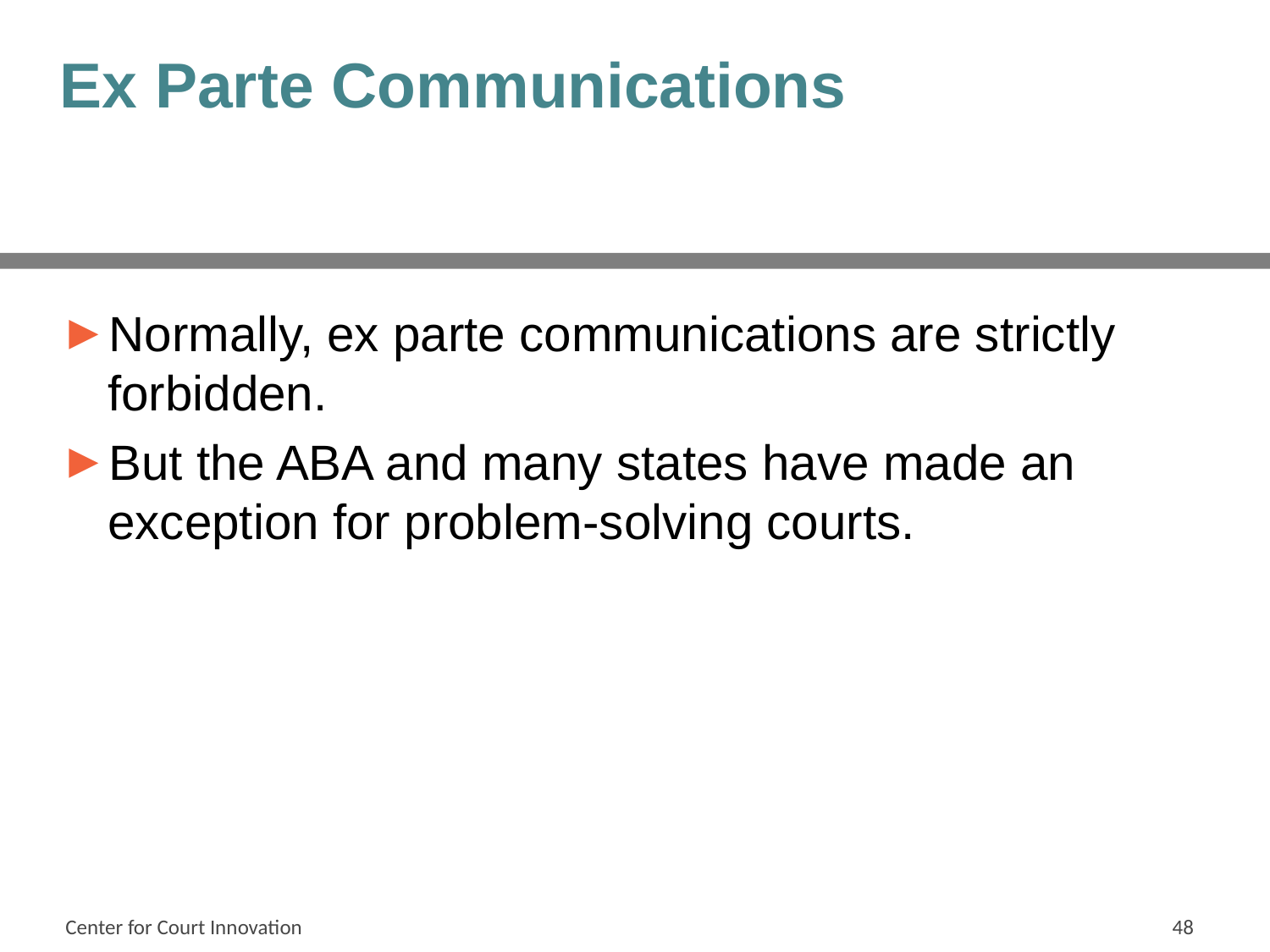

# Ex Parte Communications
Normally, ex parte communications are strictly forbidden.
But the ABA and many states have made an exception for problem-solving courts.

Center for Court Innovation
48